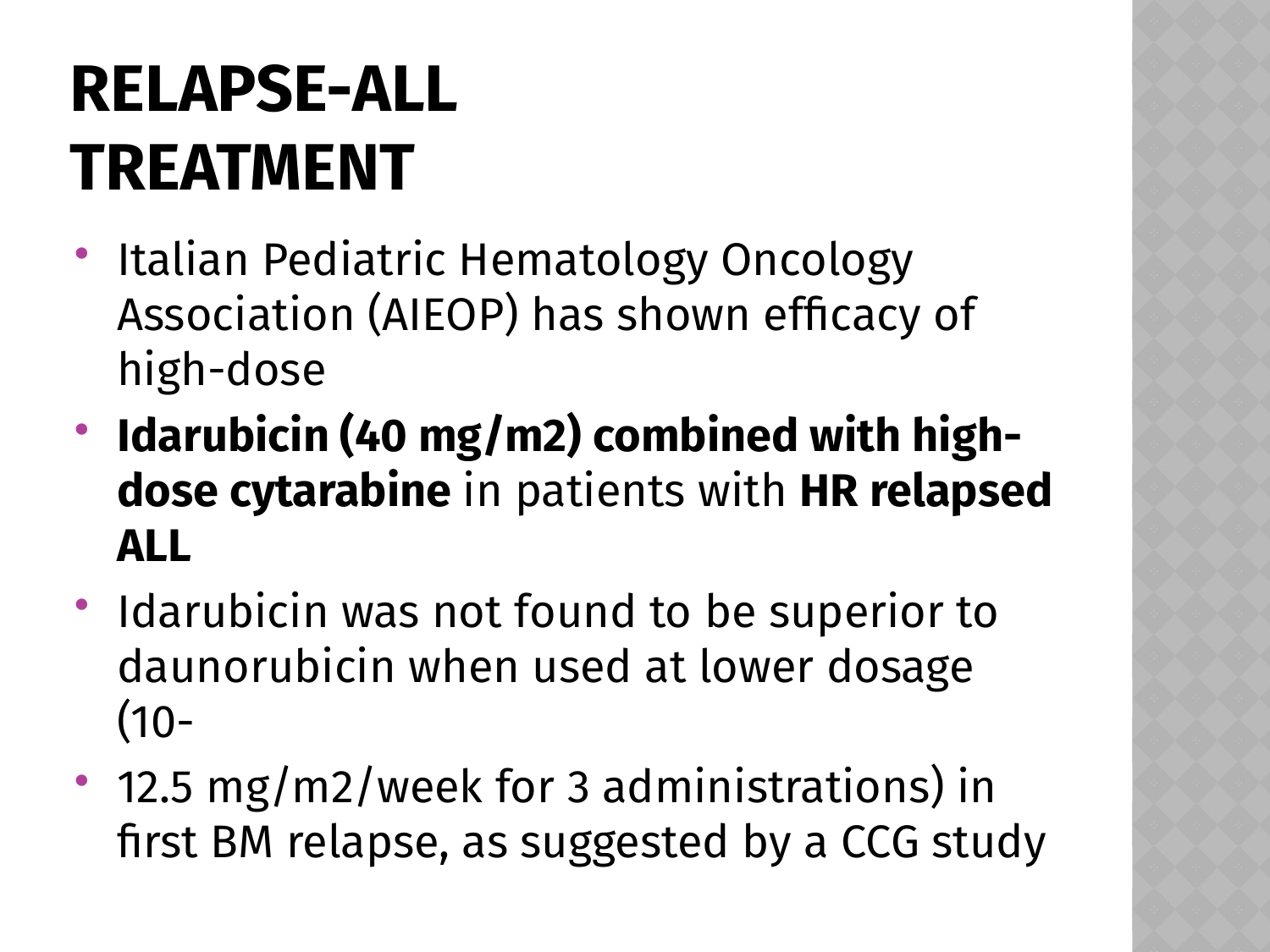

# Relapse-ALL Treatment
Italian Pediatric Hematology Oncology Association (AIEOP) has shown efficacy of high-dose
Idarubicin (40 mg/m2) combined with high-dose cytarabine in patients with HR relapsed ALL
Idarubicin was not found to be superior to daunorubicin when used at lower dosage (10-
12.5 mg/m2/week for 3 administrations) in first BM relapse, as suggested by a CCG study